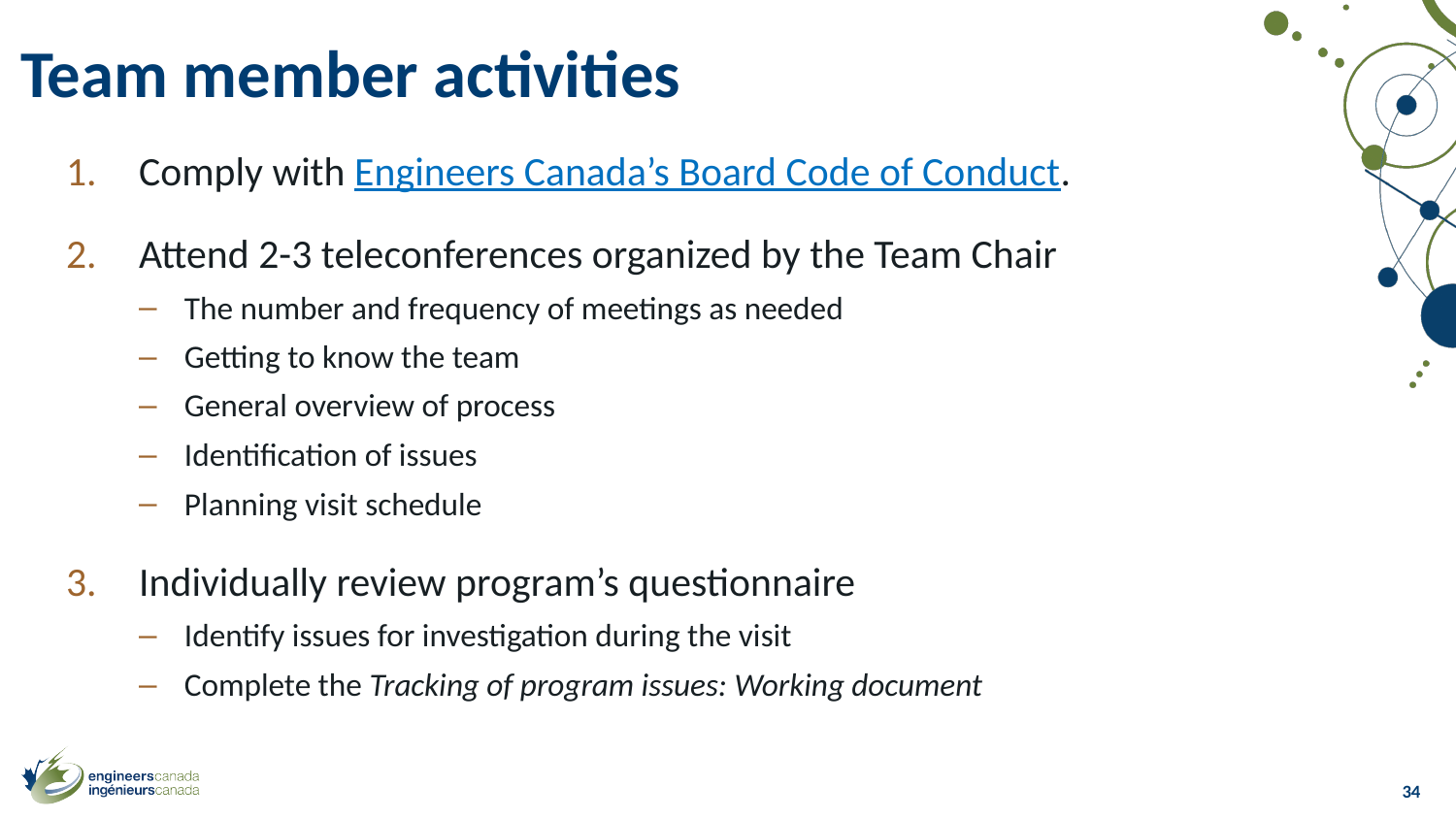

# Team member activities
Comply with Engineers Canada’s Board Code of Conduct.

Attend 2-3 teleconferences organized by the Team Chair
The number and frequency of meetings as needed
Getting to know the team
General overview of process
Identification of issues
Planning visit schedule

Individually review program’s questionnaire
Identify issues for investigation during the visit
Complete the Tracking of program issues: Working document

34